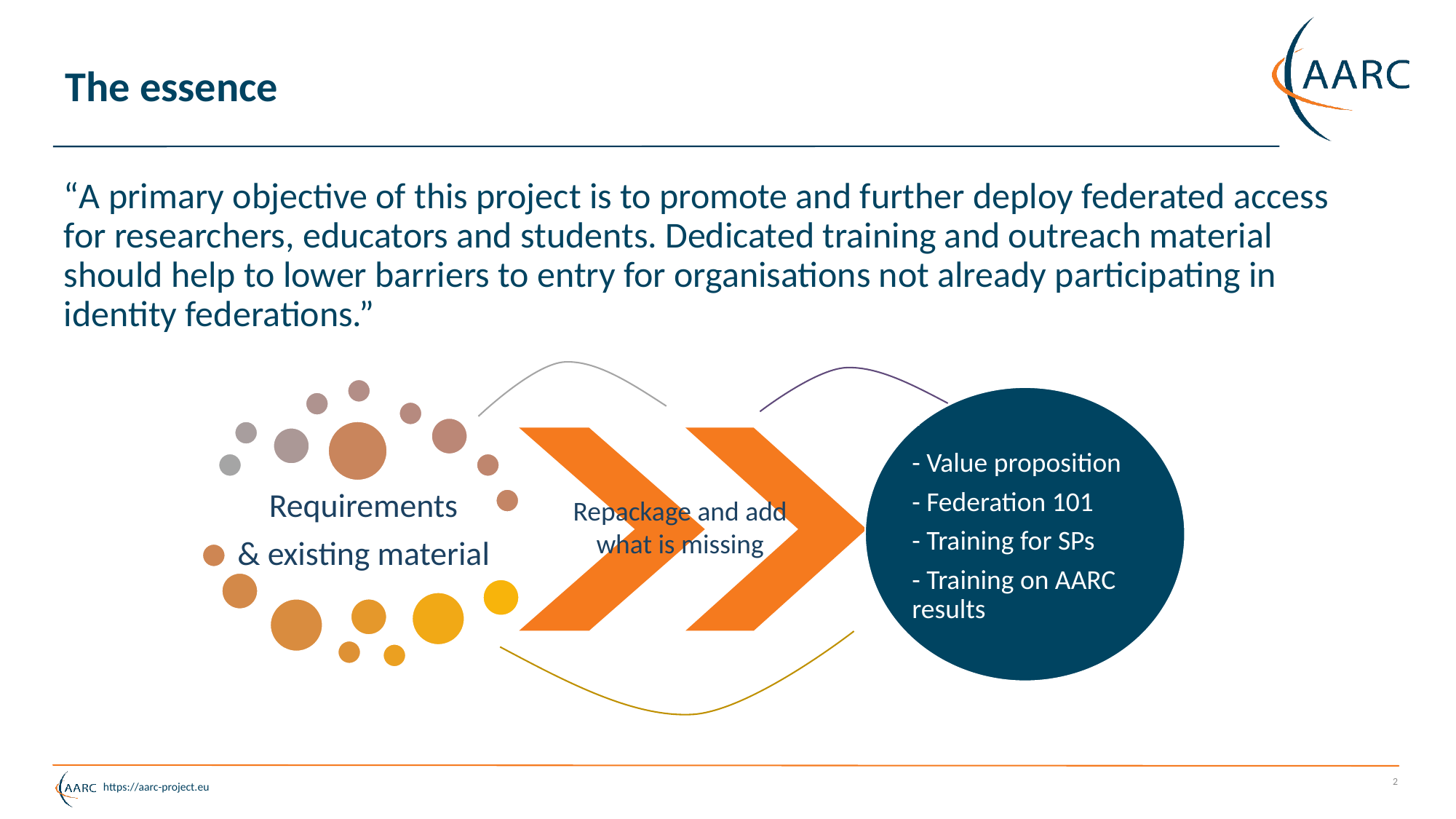

# The essence
“A primary objective of this project is to promote and further deploy federated access for researchers, educators and students. Dedicated training and outreach material should help to lower barriers to entry for organisations not already participating in identity federations.”

Requirements
& existing material
-
- Value proposition
- Federation 101
- Training for SPs
- Training on AARC results

Repackage and add what is missing

2